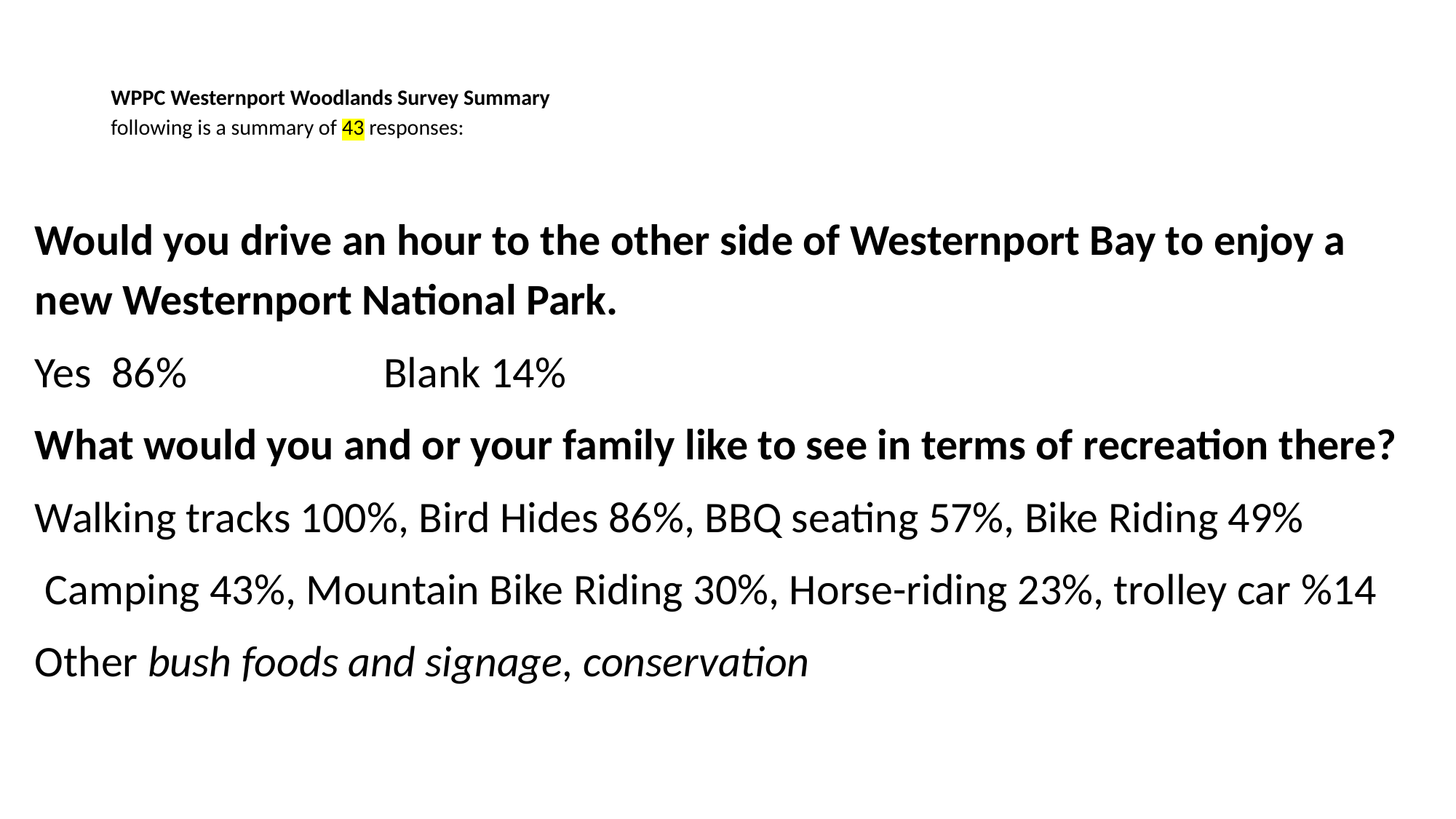

# WPPC Westernport Woodlands Survey Summary following is a summary of 43 responses:
Would you drive an hour to the other side of Westernport Bay to enjoy a new Westernport National Park.
Yes  86%                    Blank 14%
What would you and or your family like to see in terms of recreation there?
Walking tracks 100%, Bird Hides 86%, BBQ seating 57%, Bike Riding 49%
 Camping 43%, Mountain Bike Riding 30%, Horse-riding 23%, trolley car %14
Other bush foods and signage, conservation